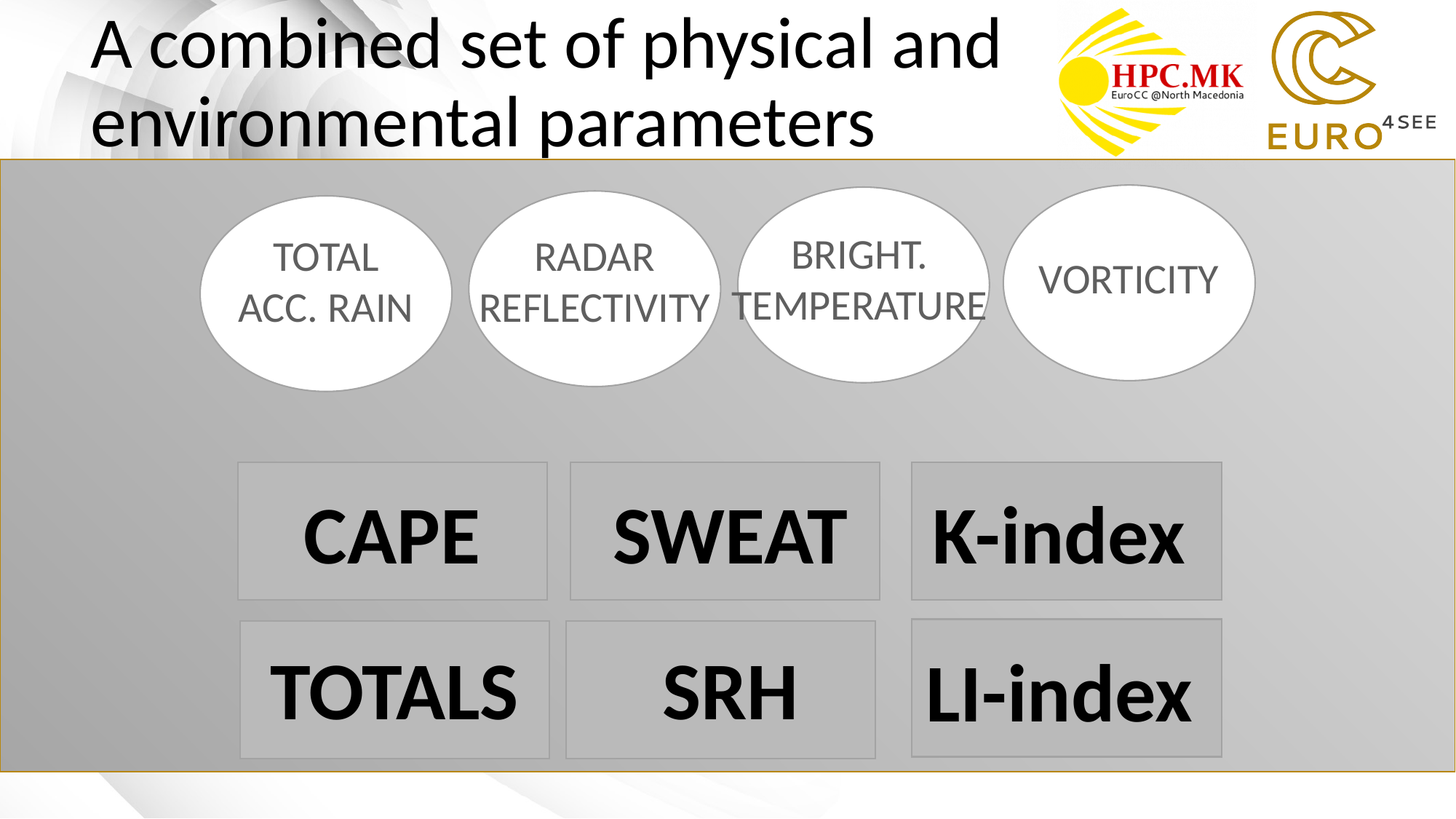

# A combined set of physical and environmental parameters

BRIGHT.
TEMPERATURE
TOTAL
ACC. RAIN

RADAR
REFLECTIVITY
VORTICITY

CAPE
K-index
SWEAT

TOTALS
SRH
LI-index